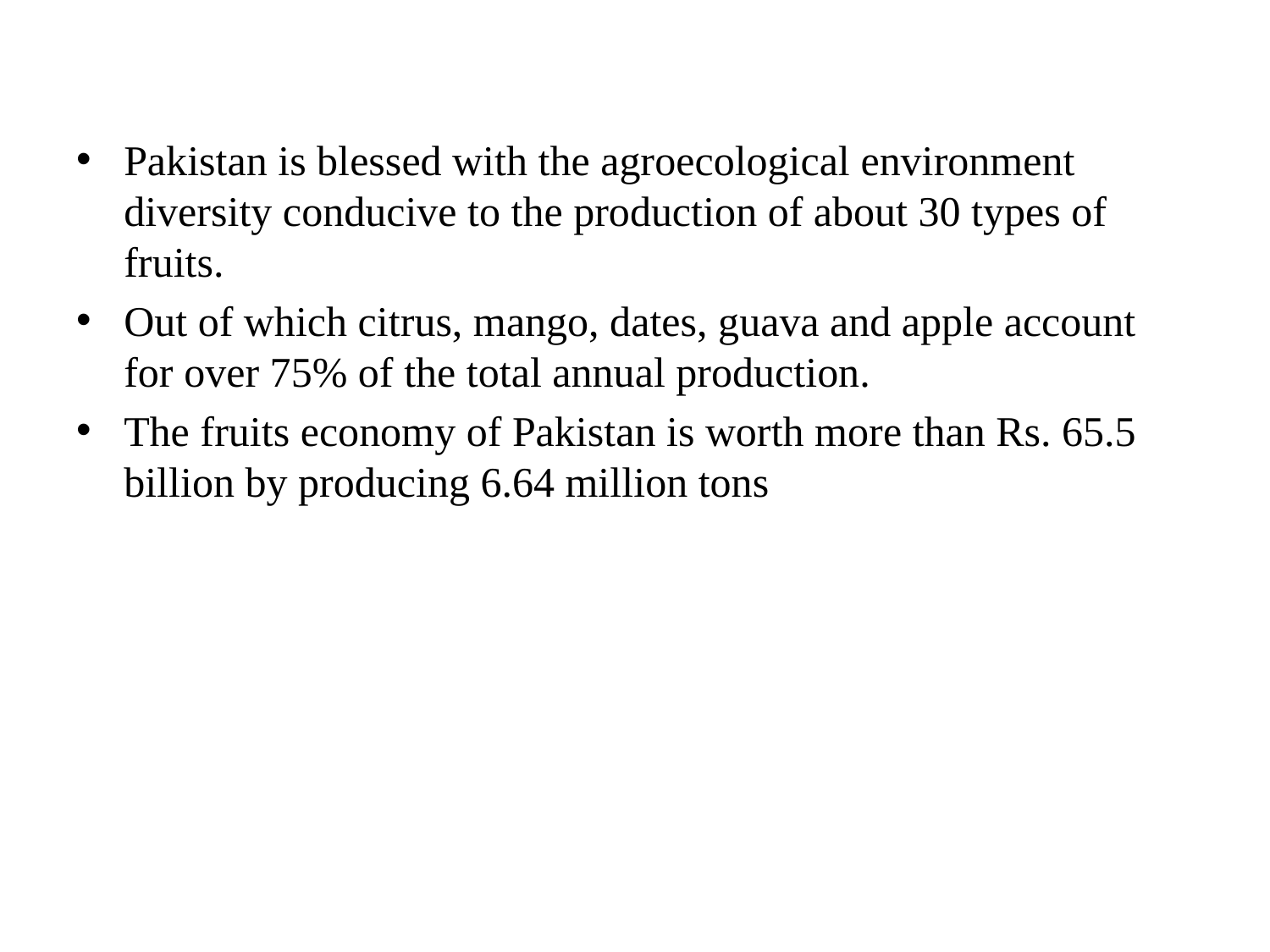

Pakistan is blessed with the agroecological environment diversity conducive to the production of about 30 types of fruits.
Out of which citrus, mango, dates, guava and apple account for over 75% of the total annual production.
The fruits economy of Pakistan is worth more than Rs. 65.5 billion by producing 6.64 million tons